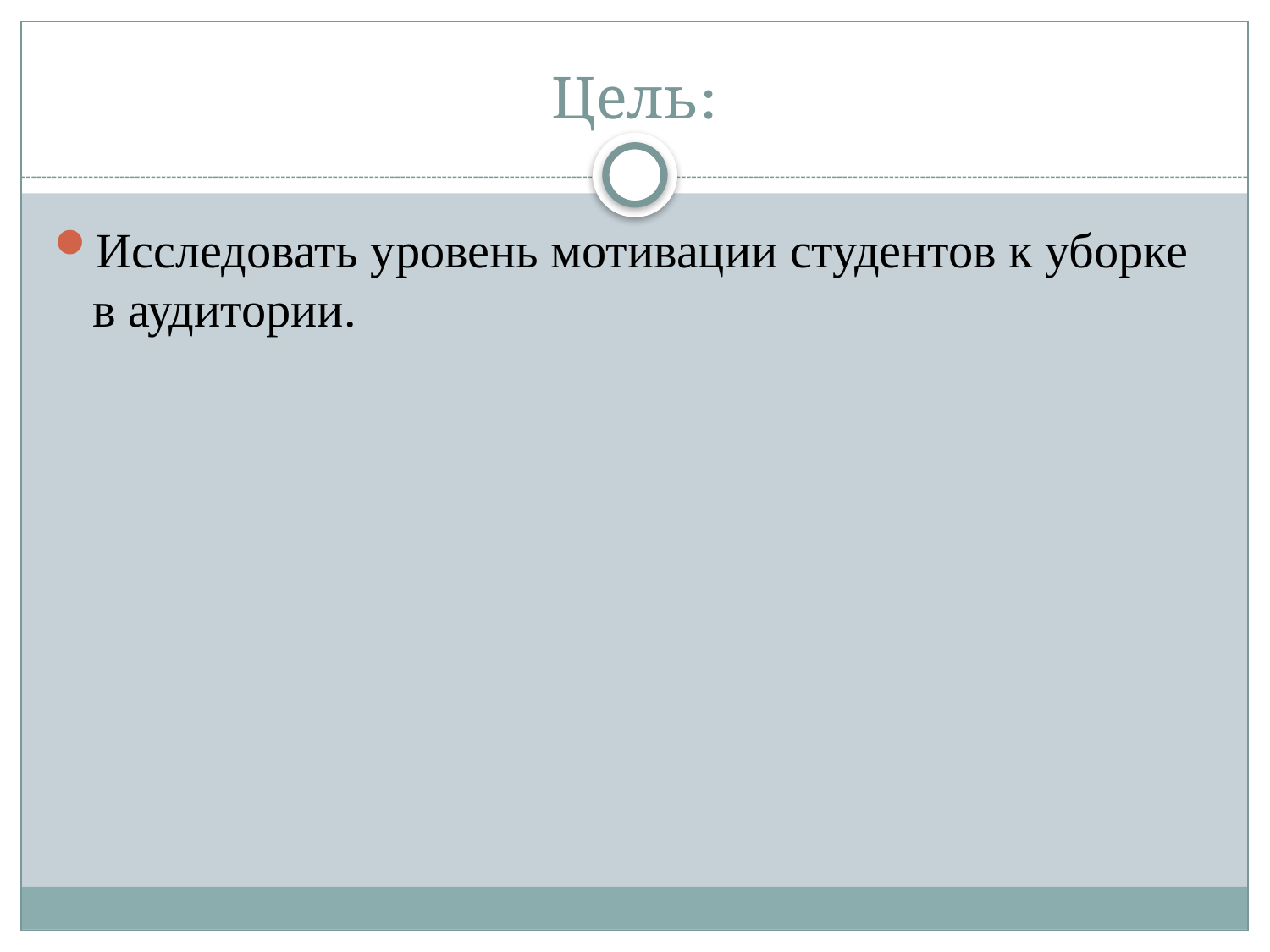

# Цель:
Исследовать уровень мотивации студентов к уборке в аудитории.